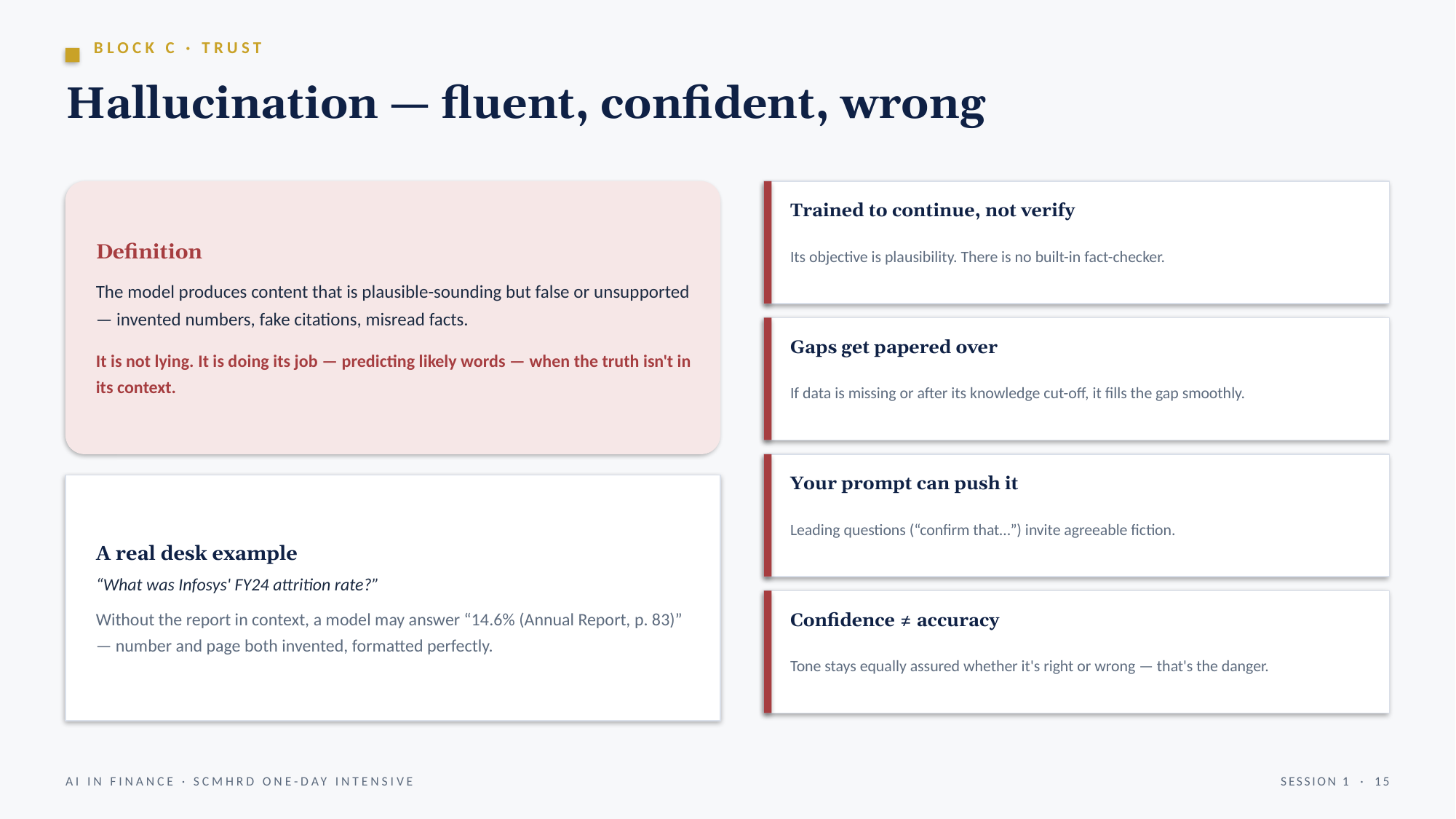

BLOCK C · TRUST

Hallucination — fluent, confident, wrong

Definition
The model produces content that is plausible-sounding but false or unsupported — invented numbers, fake citations, misread facts.
It is not lying. It is doing its job — predicting likely words — when the truth isn't in its context.

Trained to continue, not verify
Its objective is plausibility. There is no built-in fact-checker.

Gaps get papered over
If data is missing or after its knowledge cut-off, it fills the gap smoothly.

Your prompt can push it

A real desk example
“What was Infosys' FY24 attrition rate?”
Without the report in context, a model may answer “14.6% (Annual Report, p. 83)” — number and page both invented, formatted perfectly.
Leading questions (“confirm that…”) invite agreeable fiction.

Confidence ≠ accuracy
Tone stays equally assured whether it's right or wrong — that's the danger.
AI IN FINANCE · SCMHRD ONE-DAY INTENSIVE
SESSION 1  ·  15